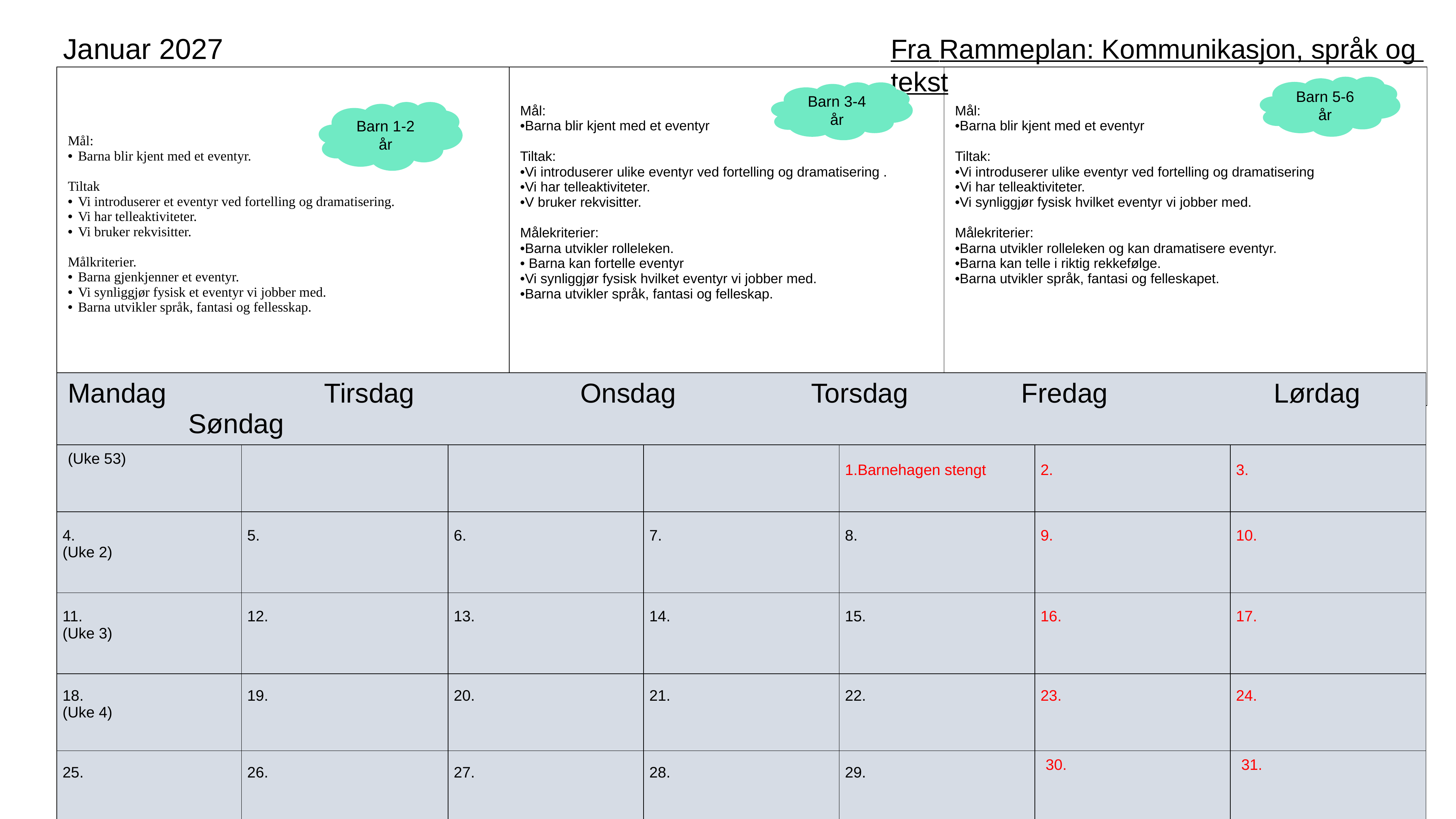

# Januar 2027
Fra Rammeplan: Kommunikasjon, språk og tekst
| Mål: Barna blir kjent med et eventyr. Tiltak Vi introduserer et eventyr ved fortelling og dramatisering. Vi har telleaktiviteter. Vi bruker rekvisitter. Målkriterier. Barna gjenkjenner et eventyr. Vi synliggjør fysisk et eventyr vi jobber med. Barna utvikler språk, fantasi og fellesskap. | Mål: •Barna blir kjent med et eventyr Tiltak: •Vi introduserer ulike eventyr ved fortelling og dramatisering . •Vi har telleaktiviteter. •V bruker rekvisitter. Målekriterier: •Barna utvikler rolleleken. • Barna kan fortelle eventyr •Vi synliggjør fysisk hvilket eventyr vi jobber med. •Barna utvikler språk, fantasi og felleskap. | Mål: •Barna blir kjent med et eventyr Tiltak: •Vi introduserer ulike eventyr ved fortelling og dramatisering •Vi har telleaktiviteter. •Vi synliggjør fysisk hvilket eventyr vi jobber med. Målekriterier: •Barna utvikler rolleleken og kan dramatisere eventyr. •Barna kan telle i riktig rekkefølge. •Barna utvikler språk, fantasi og felleskapet. |
| --- | --- | --- |
Barn 5-6 år
Barn 3-4 år
Barn 1-2 år
| Mandag Tirsdag Onsdag Torsdag Fredag Lørdag Søndag |  |  |  |  |  |  |
| --- | --- | --- | --- | --- | --- | --- |
| (Uke 53) |  |  |  | 1.Barnehagen stengt | 2. | 3. |
| 4. (Uke 2) | 5. | 6. | 7. | 8. | 9. | 10. |
| 11. (Uke 3) | 12. | 13. | 14. | 15. | 16. | 17. |
| 18. (Uke 4) | 19. | 20. | 21. | 22. | 23. | 24. |
| 25. | 26. | 27. | 28. | 29. | 30. | 31. |